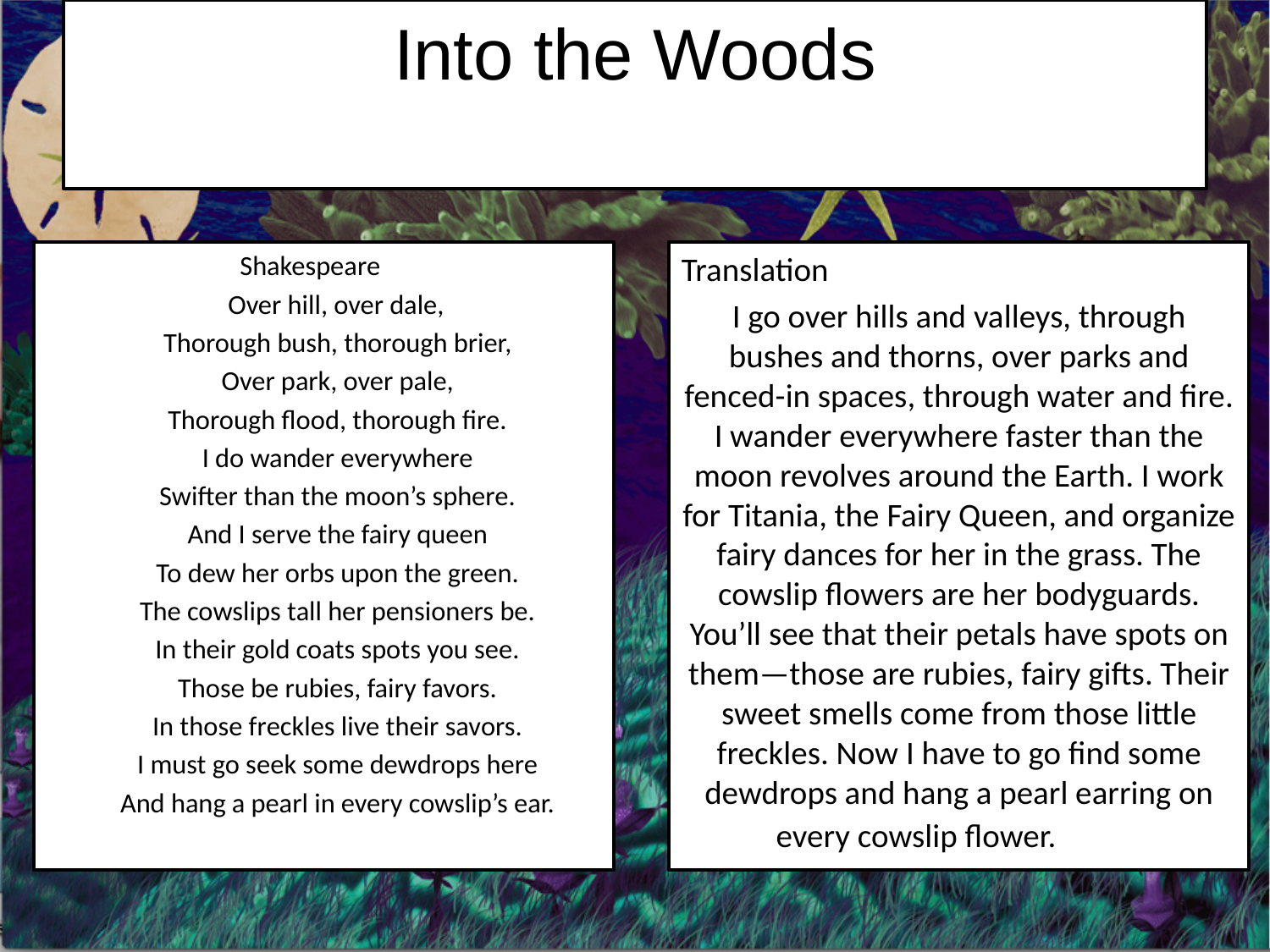

# Into the Woods
Shakespeare
    Over hill, over dale,
 Thorough bush, thorough brier,
 Over park, over pale,
 Thorough flood, thorough fire.
 I do wander everywhere
 Swifter than the moon’s sphere.
 And I serve the fairy queen
 To dew her orbs upon the green.
 The cowslips tall her pensioners be.
 In their gold coats spots you see.
 Those be rubies, fairy favors.
 In those freckles live their savors.
 I must go seek some dewdrops here
 And hang a pearl in every cowslip’s ear.

Translation
I go over hills and valleys, through bushes and thorns, over parks and fenced-in spaces, through water and fire. I wander everywhere faster than the moon revolves around the Earth. I work for Titania, the Fairy Queen, and organize fairy dances for her in the grass. The cowslip flowers are her bodyguards. You’ll see that their petals have spots on them—those are rubies, fairy gifts. Their sweet smells come from those little freckles. Now I have to go find some dewdrops and hang a pearl earring on every cowslip flower.